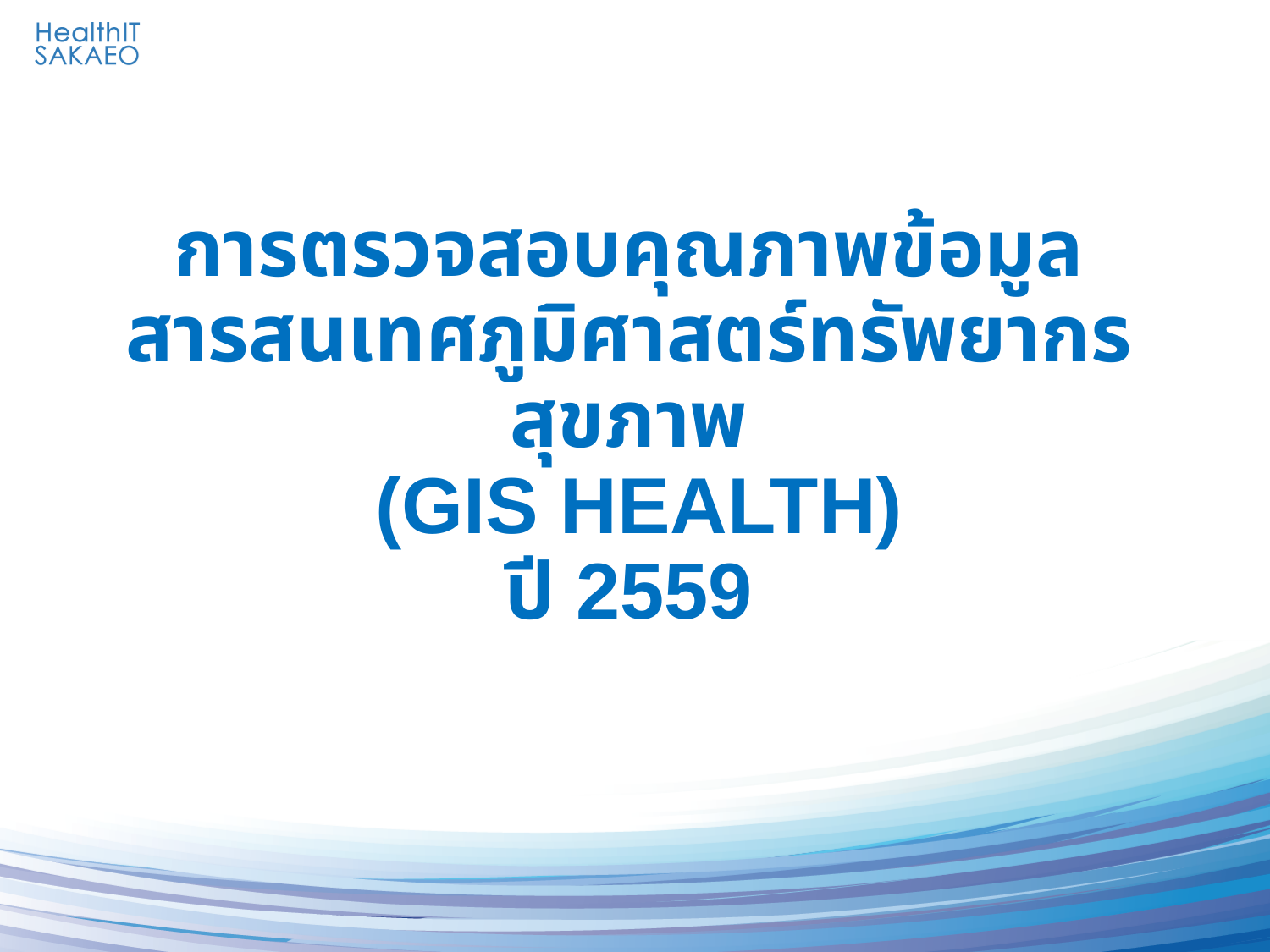

# การตรวจสอบคุณภาพข้อมูล สารสนเทศภูมิศาสตร์ทรัพยากรสุขภาพ (GIS HEALTH) ปี 2559